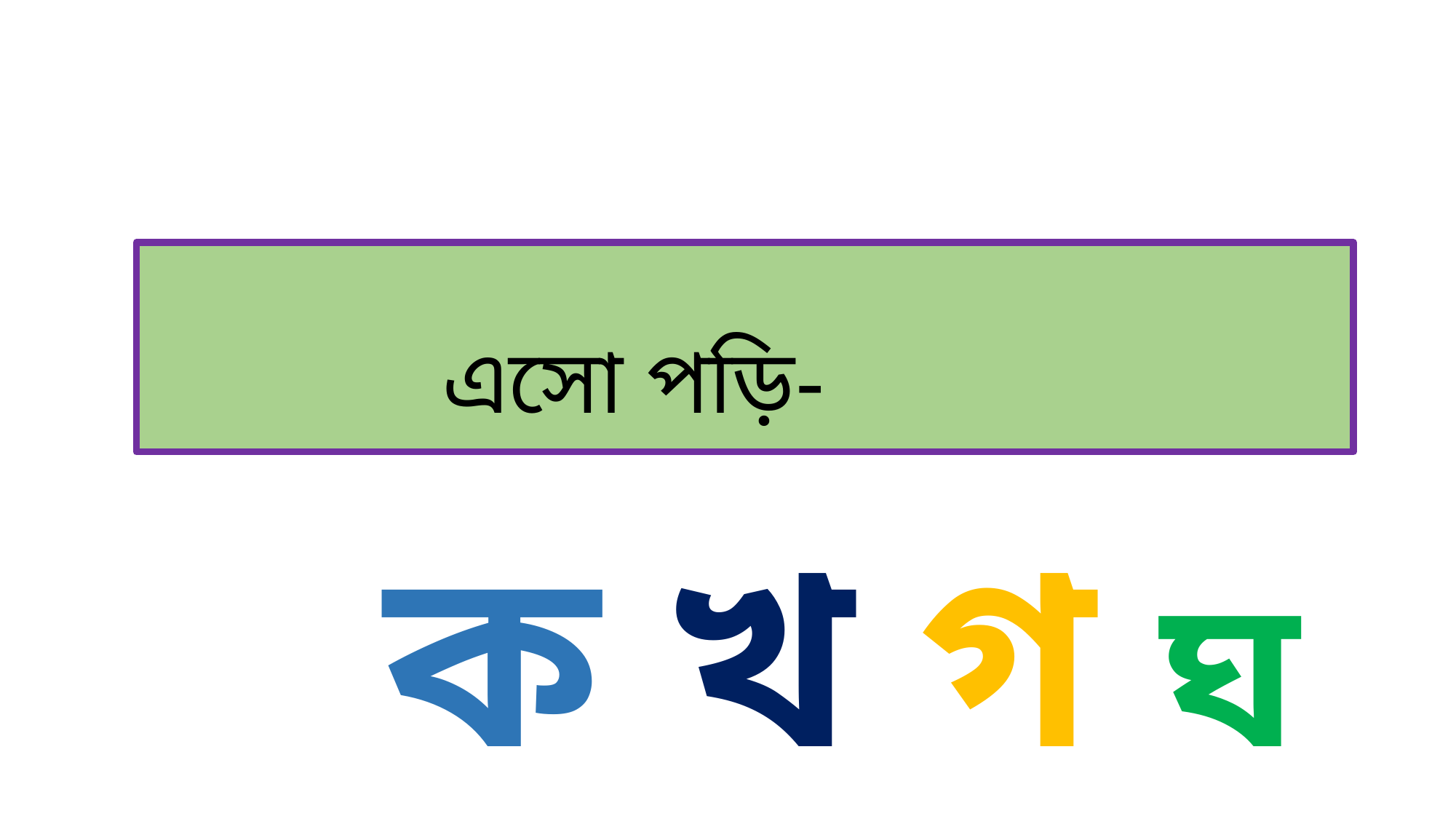

এসো পড়ি-
  ক খ গ ঘ ঙ